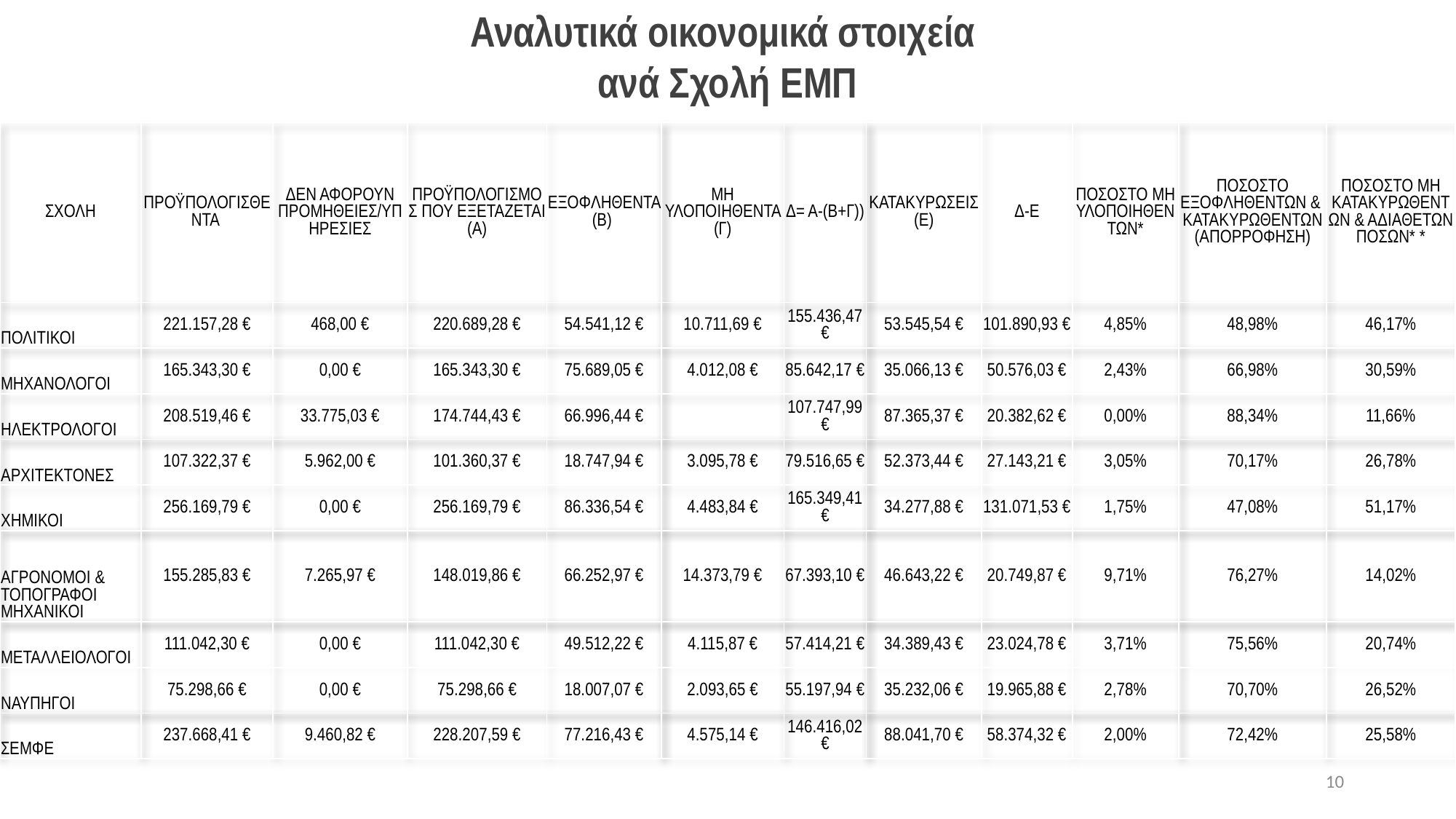

Αναλυτικά οικονομικά στοιχεία
ανά Σχολή ΕΜΠ
| ΣΧΟΛΗ | ΠΡΟΫΠΟΛΟΓΙΣΘΕΝΤΑ | ΔΕΝ ΑΦΟΡΟΥΝ ΠΡΟΜΗΘΕΙΕΣ/ΥΠΗΡΕΣΙΕΣ | ΠΡΟΫΠΟΛΟΓΙΣΜΟΣ ΠΟΥ ΕΞΕΤΑΖΕΤΑΙ (Α) | ΕΞΟΦΛΗΘΕΝΤΑ (Β) | ΜΗ ΥΛΟΠΟΙΗΘΕΝΤΑ (Γ) | Δ= Α-(Β+Γ)) | ΚΑΤΑΚΥΡΩΣΕΙΣ (Ε) | Δ-Ε | ΠΟΣΟΣΤΟ ΜΗ ΥΛΟΠΟΙΗΘΕΝΤΩΝ\* | ΠΟΣΟΣΤΟ ΕΞΟΦΛΗΘΕΝΤΩΝ & ΚΑΤΑΚΥΡΩΘΕΝΤΩΝ (ΑΠΟΡΡΟΦΗΣΗ) | ΠΟΣΟΣΤΟ ΜΗ ΚΑΤΑΚΥΡΩΘΕΝΤΩΝ & ΑΔΙΑΘΕΤΩΝ ΠΟΣΩΝ\* \* |
| --- | --- | --- | --- | --- | --- | --- | --- | --- | --- | --- | --- |
| ΠΟΛΙΤΙΚΟΙ | 221.157,28 € | 468,00 € | 220.689,28 € | 54.541,12 € | 10.711,69 € | 155.436,47 € | 53.545,54 € | 101.890,93 € | 4,85% | 48,98% | 46,17% |
| ΜΗΧΑΝΟΛΟΓΟΙ | 165.343,30 € | 0,00 € | 165.343,30 € | 75.689,05 € | 4.012,08 € | 85.642,17 € | 35.066,13 € | 50.576,03 € | 2,43% | 66,98% | 30,59% |
| ΗΛΕΚΤΡΟΛΟΓΟΙ | 208.519,46 € | 33.775,03 € | 174.744,43 € | 66.996,44 € |  | 107.747,99 € | 87.365,37 € | 20.382,62 € | 0,00% | 88,34% | 11,66% |
| ΑΡΧΙΤΕΚΤΟΝΕΣ | 107.322,37 € | 5.962,00 € | 101.360,37 € | 18.747,94 € | 3.095,78 € | 79.516,65 € | 52.373,44 € | 27.143,21 € | 3,05% | 70,17% | 26,78% |
| ΧΗΜΙΚΟΙ | 256.169,79 € | 0,00 € | 256.169,79 € | 86.336,54 € | 4.483,84 € | 165.349,41 € | 34.277,88 € | 131.071,53 € | 1,75% | 47,08% | 51,17% |
| ΑΓΡΟΝΟΜΟΙ & ΤΟΠΟΓΡΑΦΟΙ ΜΗΧΑΝΙΚΟΙ | 155.285,83 € | 7.265,97 € | 148.019,86 € | 66.252,97 € | 14.373,79 € | 67.393,10 € | 46.643,22 € | 20.749,87 € | 9,71% | 76,27% | 14,02% |
| ΜΕΤΑΛΛΕΙΟΛΟΓΟΙ | 111.042,30 € | 0,00 € | 111.042,30 € | 49.512,22 € | 4.115,87 € | 57.414,21 € | 34.389,43 € | 23.024,78 € | 3,71% | 75,56% | 20,74% |
| ΝΑΥΠΗΓΟΙ | 75.298,66 € | 0,00 € | 75.298,66 € | 18.007,07 € | 2.093,65 € | 55.197,94 € | 35.232,06 € | 19.965,88 € | 2,78% | 70,70% | 26,52% |
| ΣΕΜΦΕ | 237.668,41 € | 9.460,82 € | 228.207,59 € | 77.216,43 € | 4.575,14 € | 146.416,02 € | 88.041,70 € | 58.374,32 € | 2,00% | 72,42% | 25,58% |
10